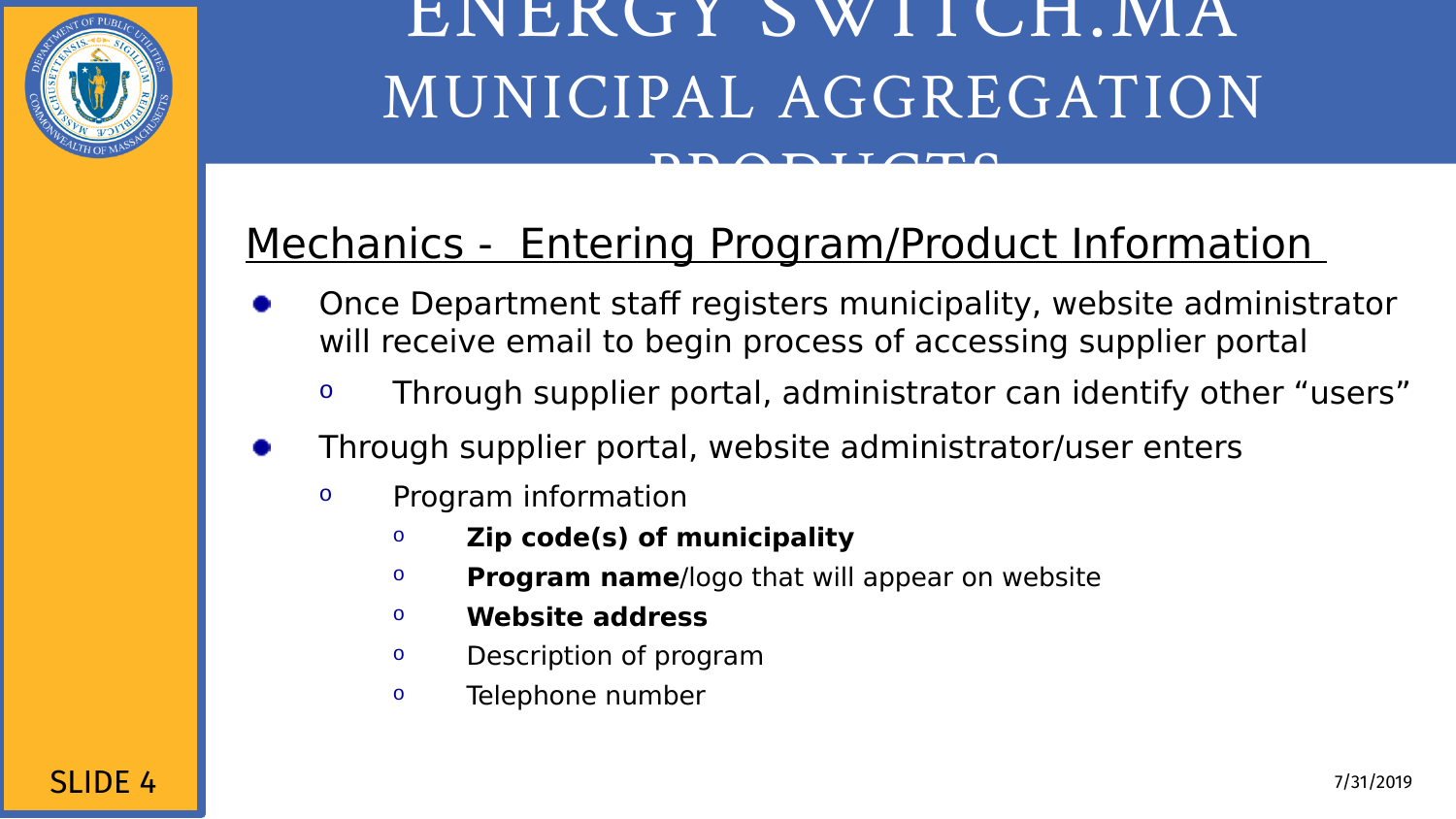

# Energy Switch.MA municipal Aggregation Products
Mechanics -  Entering Program/Product Information
Once Department staff registers municipality, website administrator will receive email to begin process of accessing supplier portal
Through supplier portal, administrator can identify other “users”
Through supplier portal, website administrator/user enters
Program information
Zip code(s) of municipality
Program name/logo that will appear on website
Website address
Description of program
Telephone number
Slide 4
7/31/2019